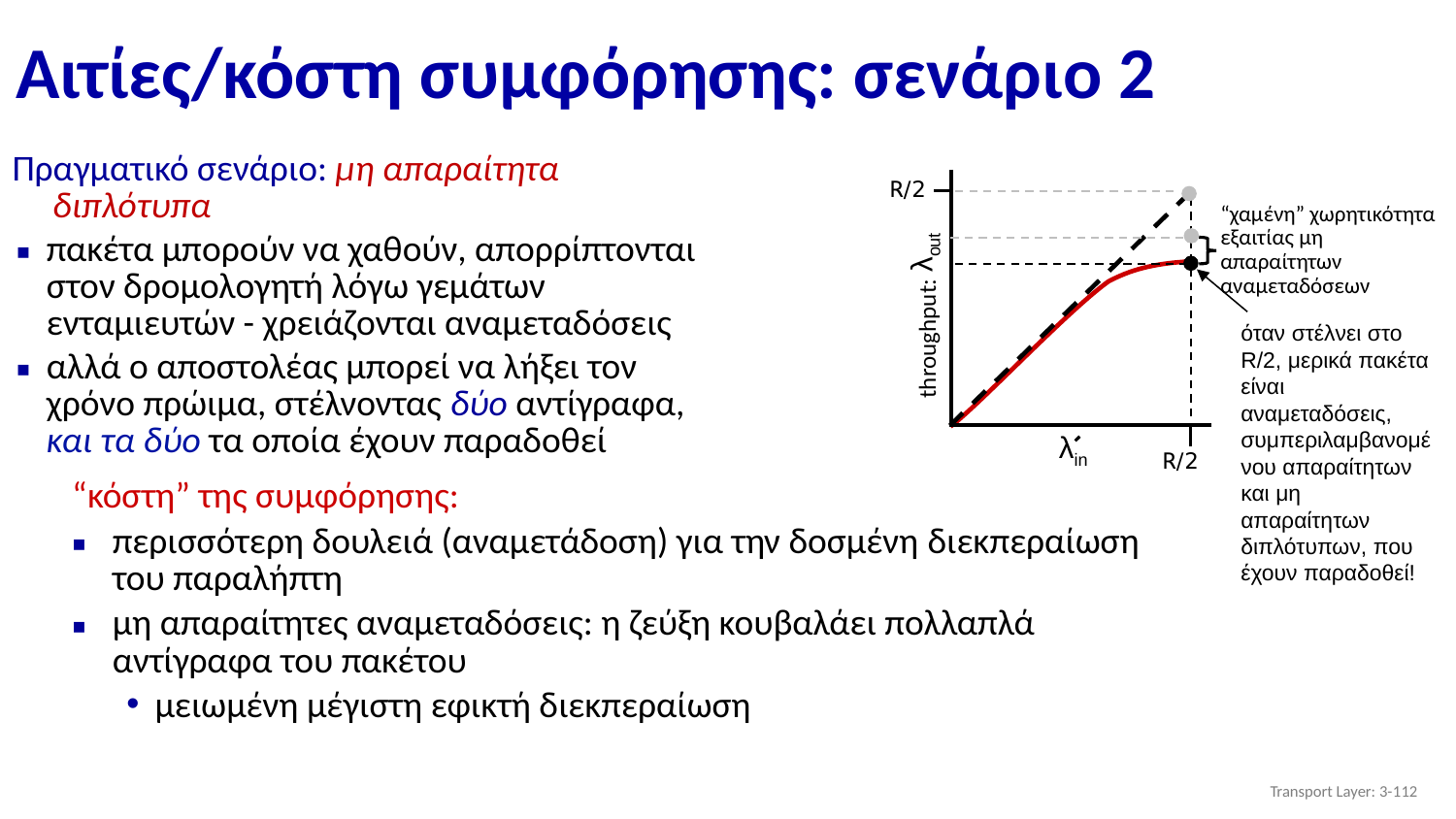

# Αιτίες/κόστη συμφόρησης: σενάριο 2
Πραγματικό σενάριο: μη απαραίτητα διπλότυπα
πακέτα μπορούν να χαθούν, απορρίπτονται στον δρομολογητή λόγω γεμάτων ενταμιευτών - χρειάζονται αναμεταδόσεις
αλλά ο αποστολέας μπορεί να λήξει τον χρόνο πρώιμα, στέλνοντας δύο αντίγραφα, και τα δύο τα οποία έχουν παραδοθεί
R/2

λout

throughput:
λin
R/2
“χαμένη” χωρητικότητα εξαιτίας μη απαραίτητων αναμεταδόσεων

όταν στέλνει στο R/2, μερικά πακέτα είναι αναμεταδόσεις, συμπεριλαμβανομένου απαραίτητων και μη απαραίτητων διπλότυπων, που έχουν παραδοθεί!
“κόστη” της συμφόρησης:
περισσότερη δουλειά (αναμετάδοση) για την δοσμένη διεκπεραίωση του παραλήπτη
μη απαραίτητες αναμεταδόσεις: η ζεύξη κουβαλάει πολλαπλά αντίγραφα του πακέτου
μειωμένη μέγιστη εφικτή διεκπεραίωση

Transport Layer: 3-112